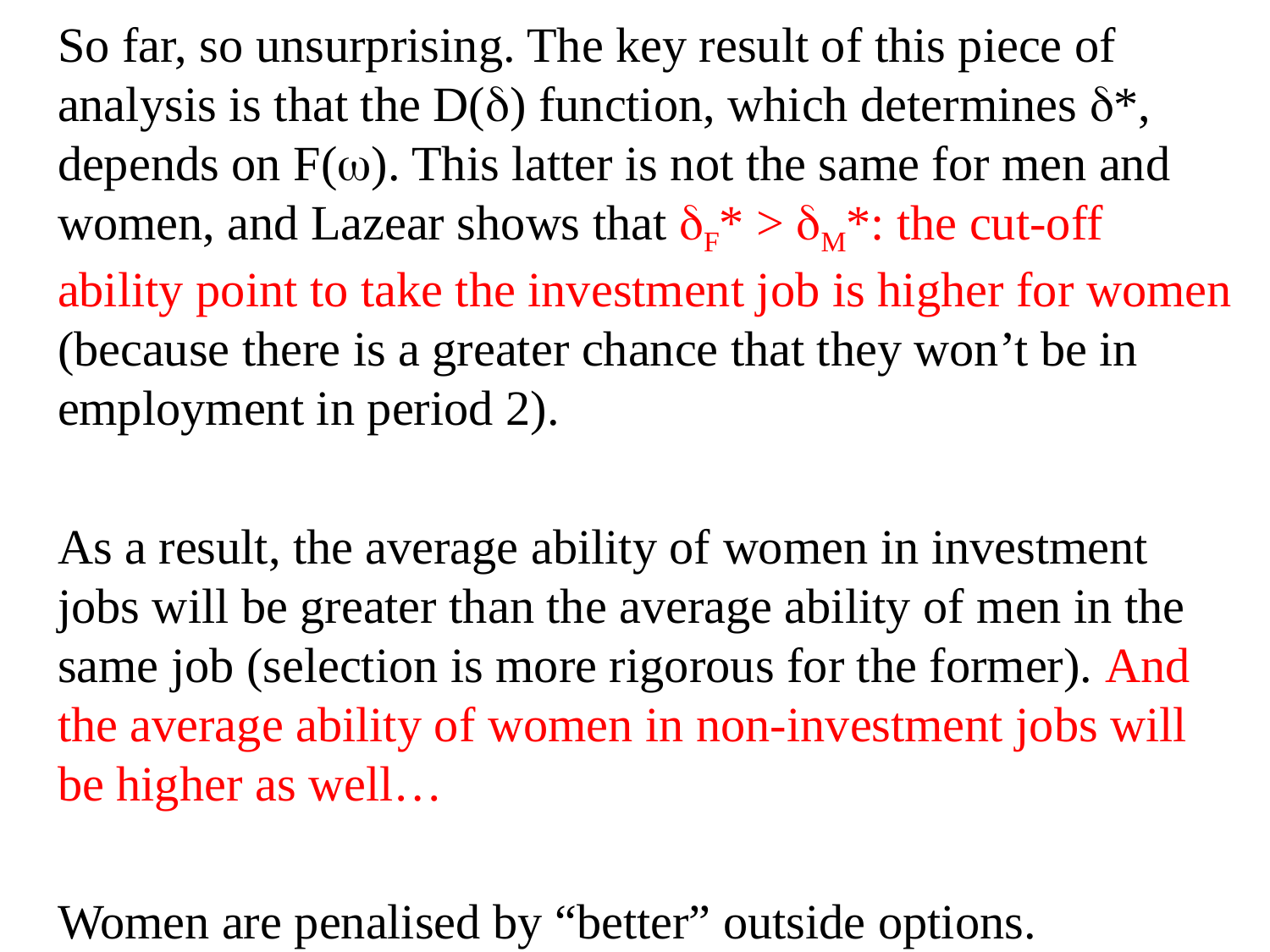

So far, so unsurprising. The key result of this piece of analysis is that the D(δ) function, which determines δ*, depends on F(ω). This latter is not the same for men and women, and Lazear shows that δF* > δM*: the cut-off ability point to take the investment job is higher for women (because there is a greater chance that they won’t be in employment in period 2).

As a result, the average ability of women in investment jobs will be greater than the average ability of men in the same job (selection is more rigorous for the former). And the average ability of women in non-investment jobs will be higher as well…

Women are penalised by “better” outside options.